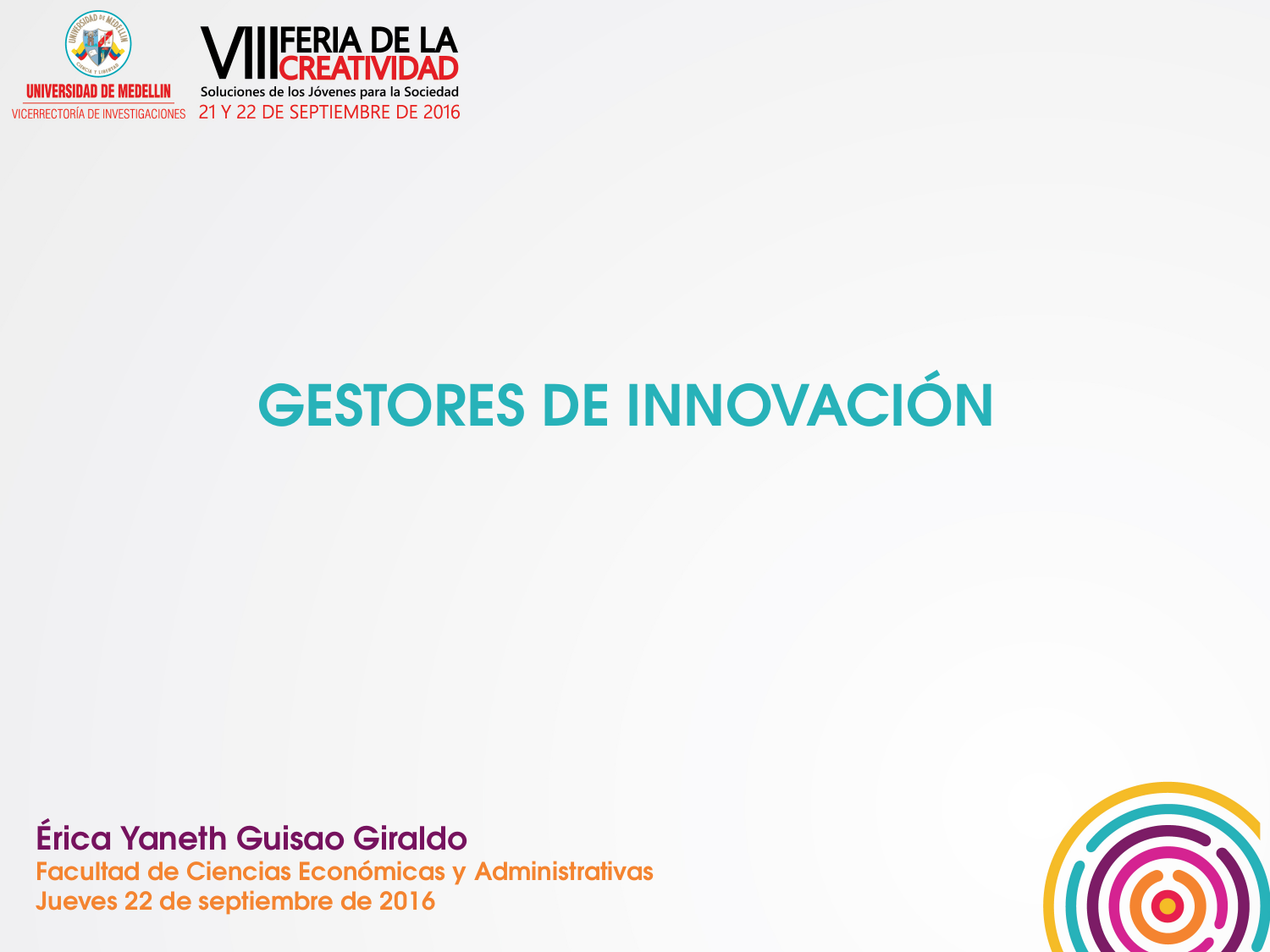

GESTORES DE INNOVACIÓN
Érica Yaneth Guisao Giraldo
Facultad de Ciencias Económicas y Administrativas
Jueves 22 de septiembre de 2016